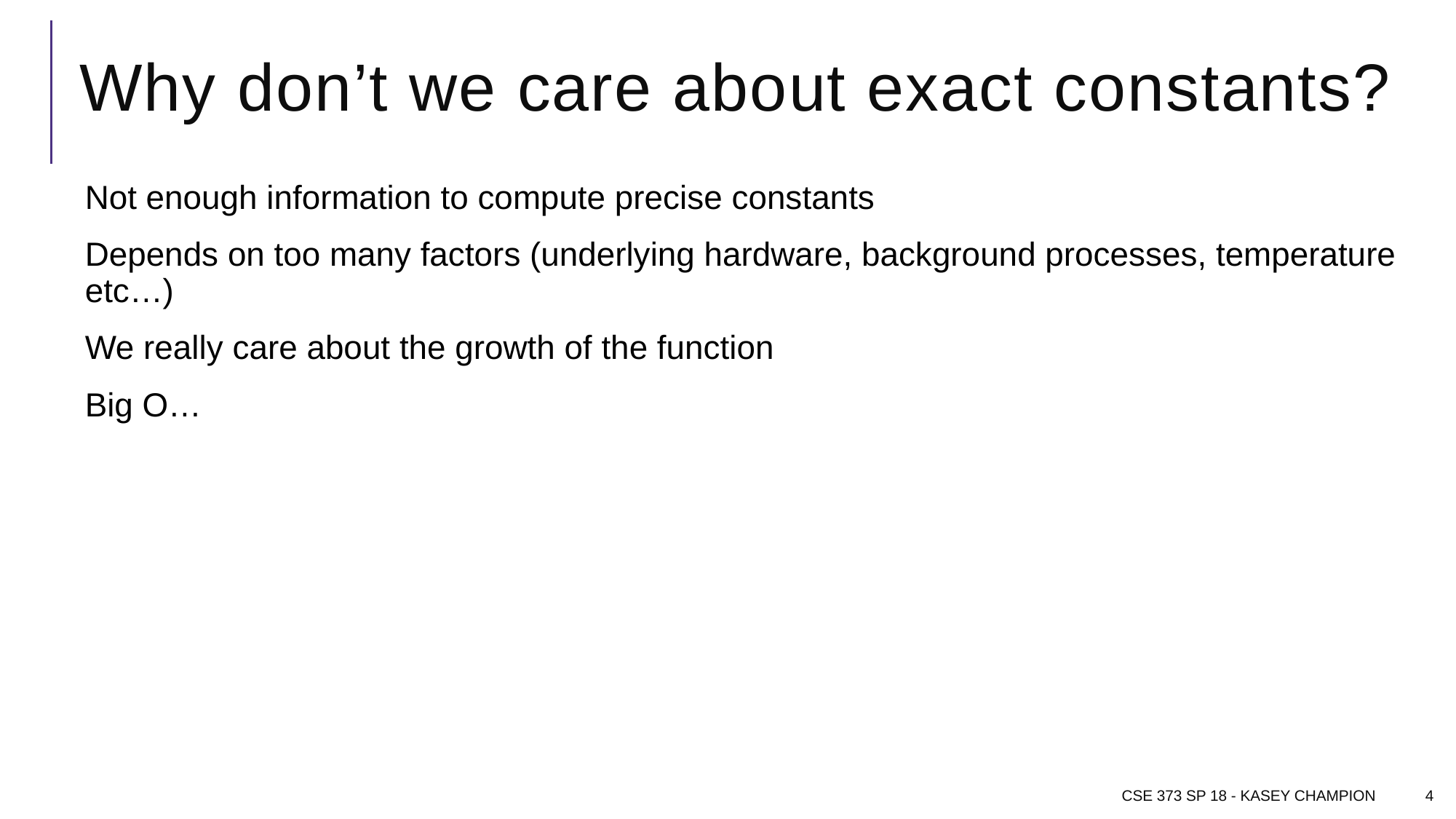

# Why don’t we care about exact constants?
Not enough information to compute precise constants
Depends on too many factors (underlying hardware, background processes, temperature etc…)
We really care about the growth of the function
Big O…
CSE 373 SP 18 - Kasey Champion
4